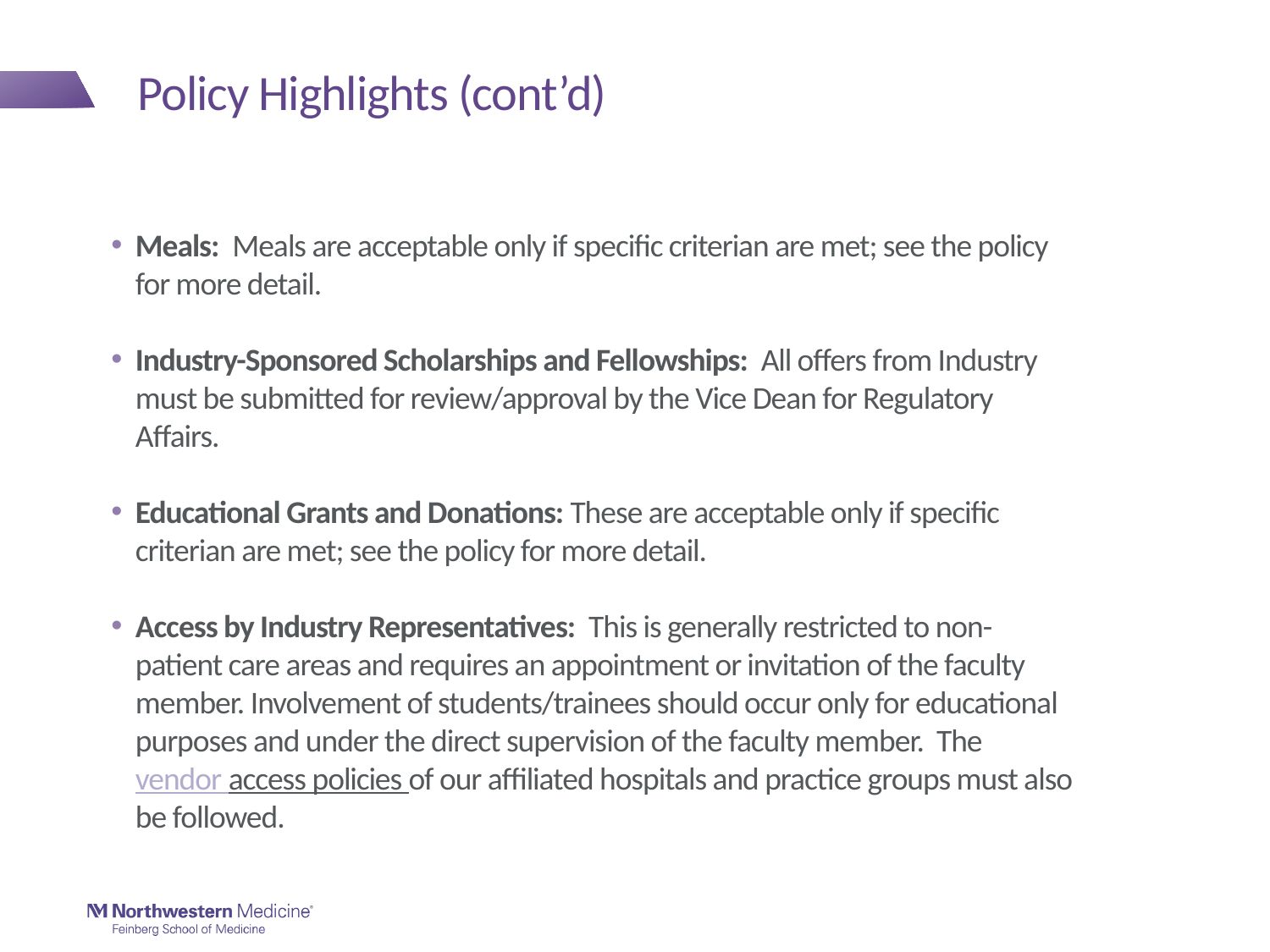

# Policy Highlights (cont’d)

Meals:  Meals are acceptable only if specific criterian are met; see the policy for more detail.

Industry-Sponsored Scholarships and Fellowships:  All offers from Industry must be submitted for review/approval by the Vice Dean for Regulatory Affairs.

Educational Grants and Donations: These are acceptable only if specific criterian are met; see the policy for more detail.

Access by Industry Representatives:  This is generally restricted to non-patient care areas and requires an appointment or invitation of the faculty member. Involvement of students/trainees should occur only for educational purposes and under the direct supervision of the faculty member.  The vendor access policies of our affiliated hospitals and practice groups must also be followed.